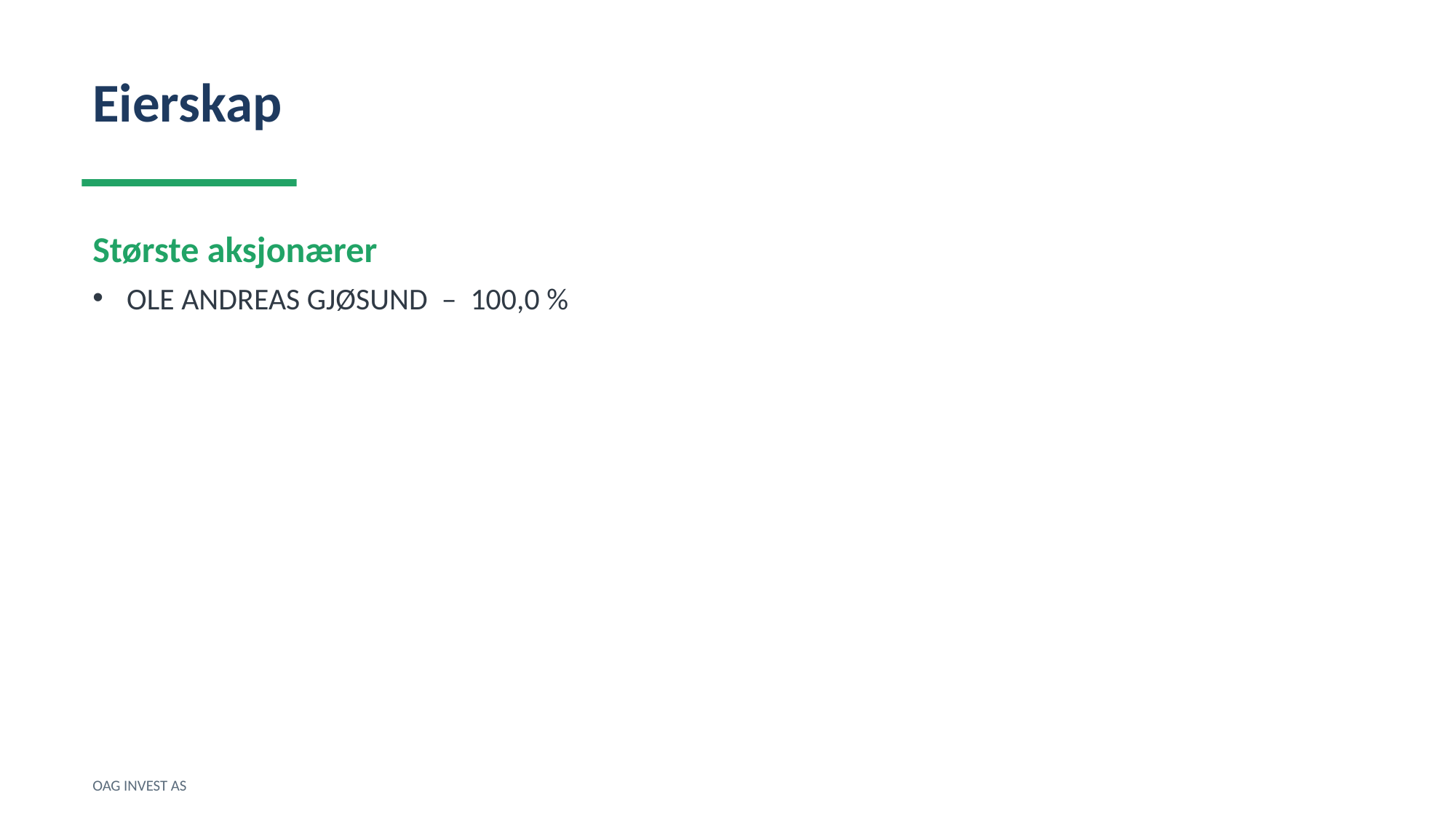

Eierskap

Største aksjonærer
OLE ANDREAS GJØSUND  –  100,0 %
OAG INVEST AS